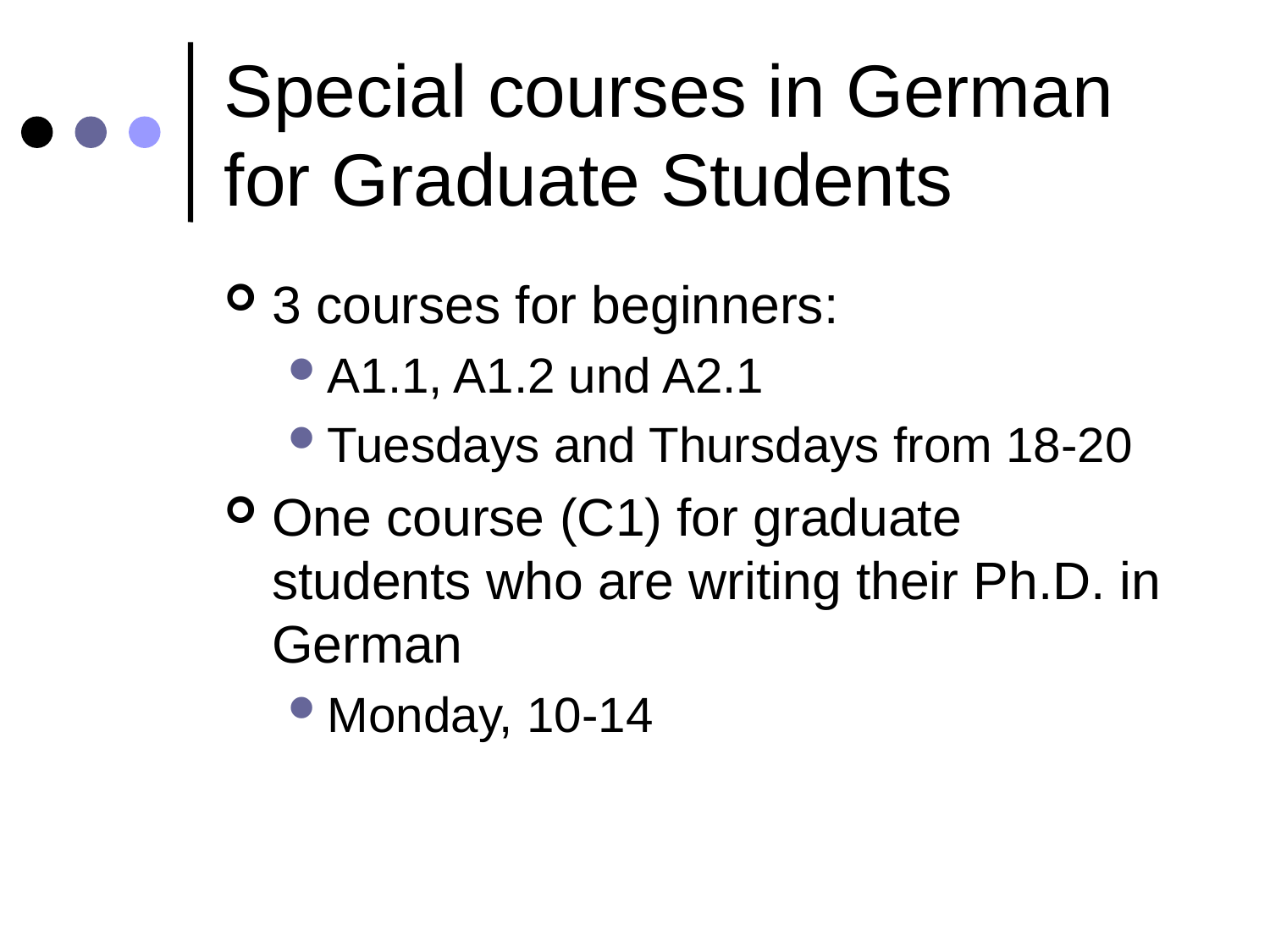

# Special courses in German for Graduate Students
3 courses for beginners:
A1.1, A1.2 und A2.1
Tuesdays and Thursdays from 18-20
One course (C1) for graduate students who are writing their Ph.D. in German
Monday, 10-14